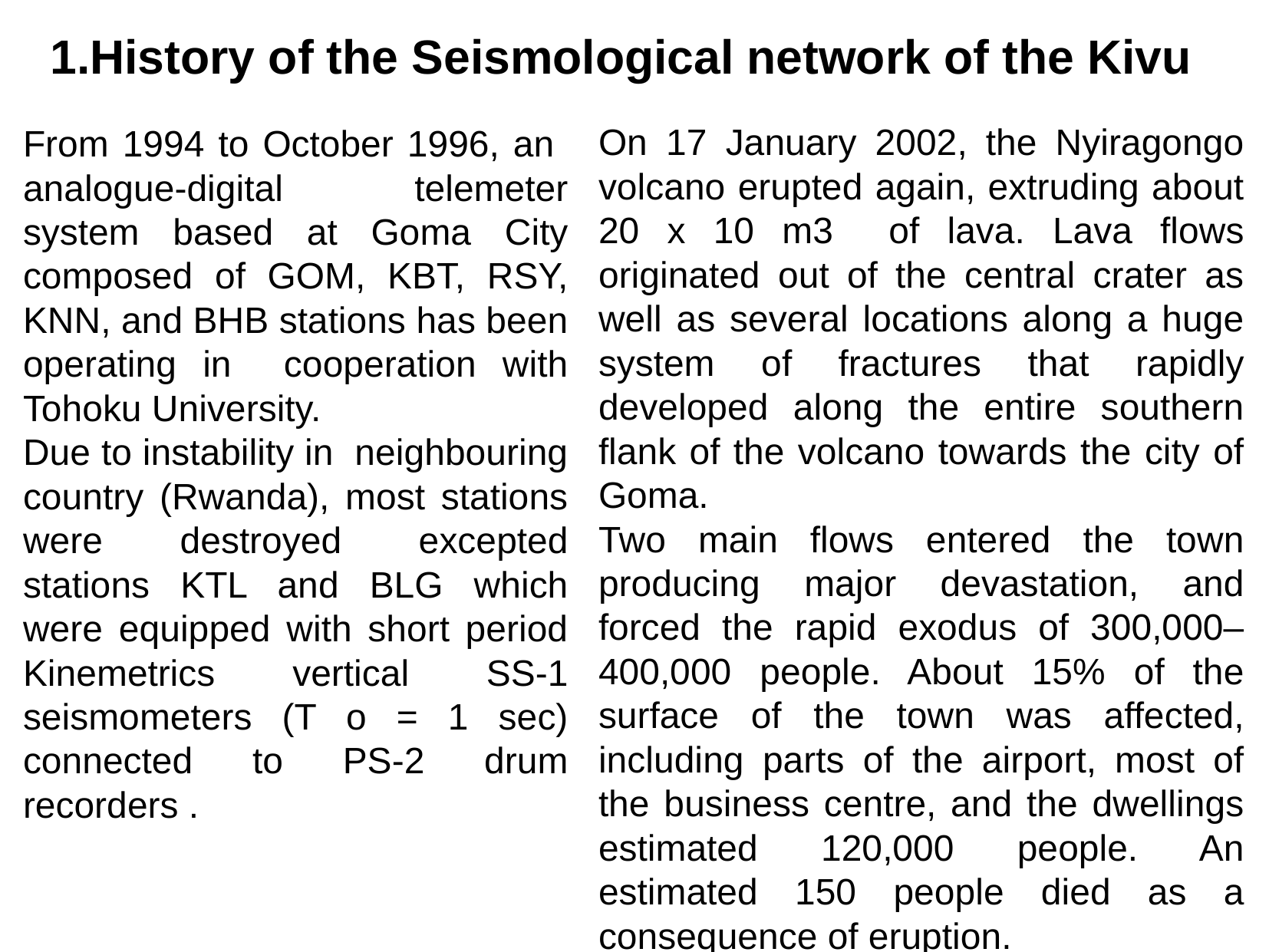

1.History of the Seismological network of the Kivu
On 17 January 2002, the Nyiragongo volcano erupted again, extruding about 20 x 10 m3  of lava. Lava flows originated out of the central crater as well as several locations along a huge system of fractures that rapidly developed along the entire southern flank of the volcano towards the city of Goma.
Two main flows entered the town producing major devastation, and forced the rapid exodus of 300,000–400,000 people. About 15% of the surface of the town was affected, including parts of the airport, most of the business centre, and the dwellings estimated 120,000 people. An estimated 150 people died as a consequence of eruption.
From 1994 to October 1996, an  analogue-digital telemeter system based at Goma City composed of GOM, KBT, RSY, KNN, and BHB stations has been operating in  cooperation with Tohoku University.
Due to instability in  neighbouring country (Rwanda), most stations were destroyed excepted stations KTL and BLG which were equipped with short period Kinemetrics vertical SS-1 seismometers (T o = 1 sec) connected to PS-2 drum recorders .